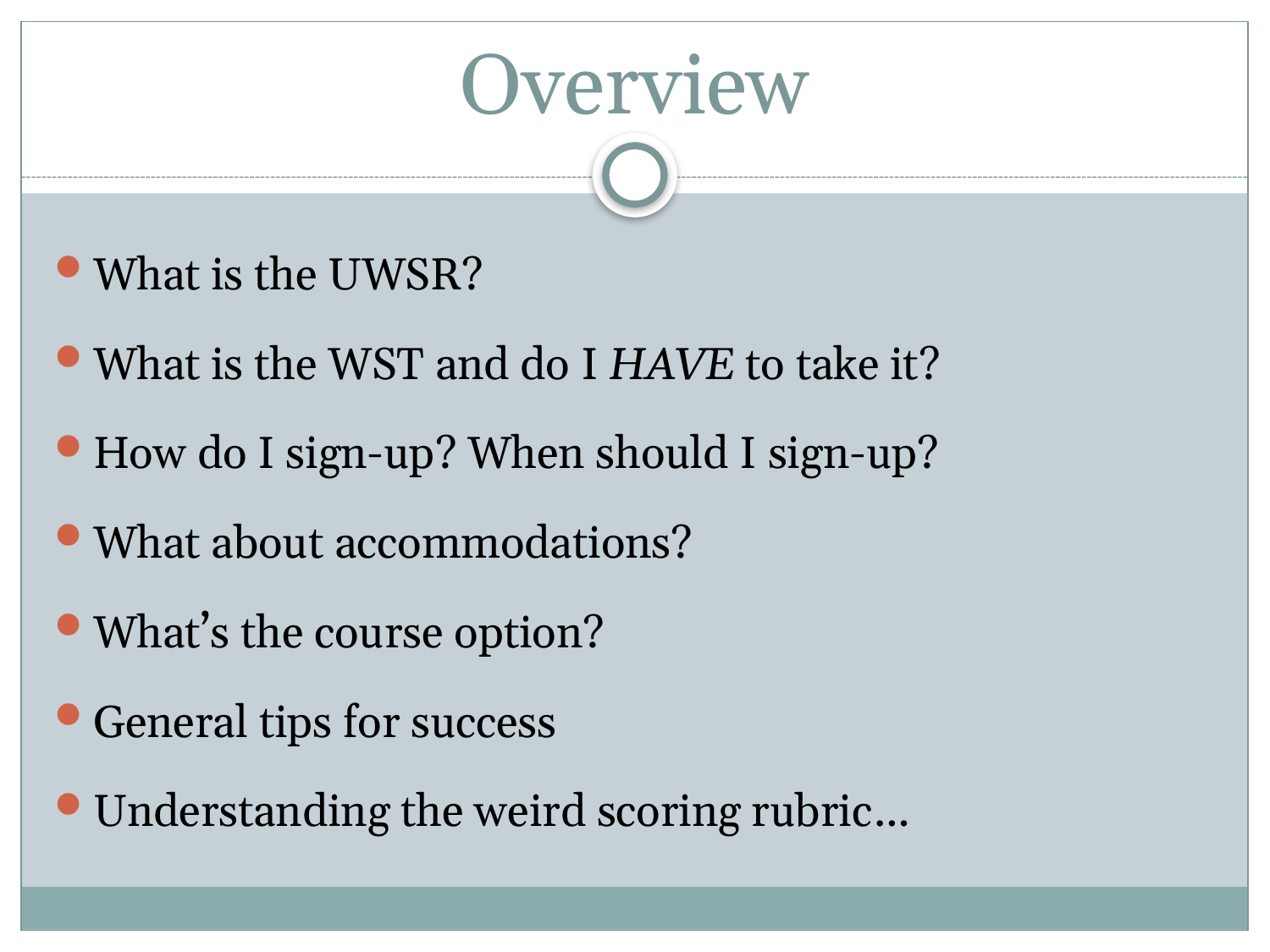

# Overview
What is the UWSR?
What is the WST and do I HAVE to take it?
How do I sign-up? When should I sign-up?
What about accommodations?
What’s the course option?
General tips for success
Understanding the weird scoring rubric…